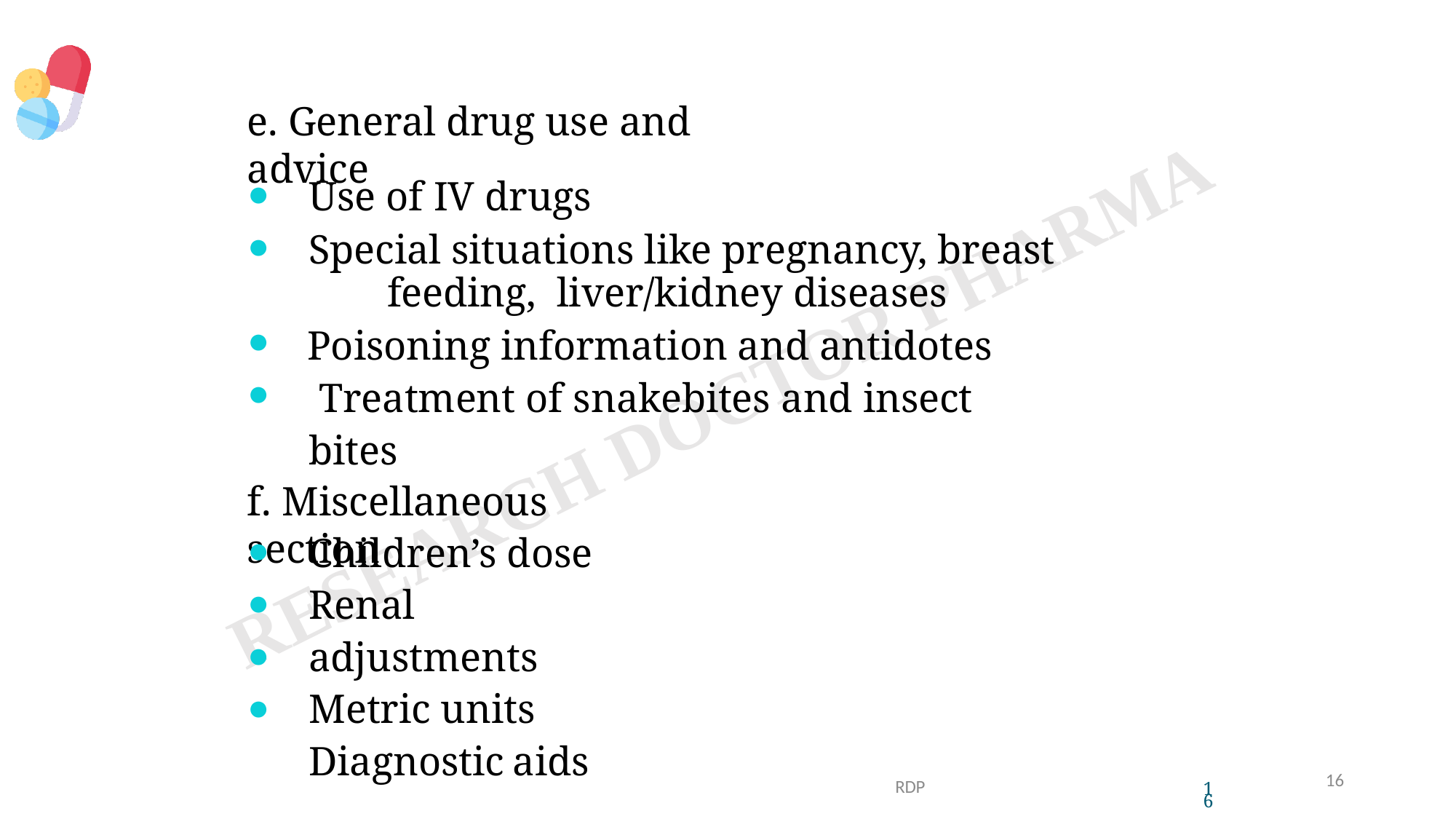

# e. General drug use and advice
●
●
Use of IV drugs
Special situations like pregnancy, breast feeding,  liver/kidney diseases
Poisoning information and antidotes  Treatment of snakebites and insect bites
●
●
f. Miscellaneous section
●
●
●
●
Children’s dose  Renal adjustments  Metric units  Diagnostic	aids
16
RDP
16